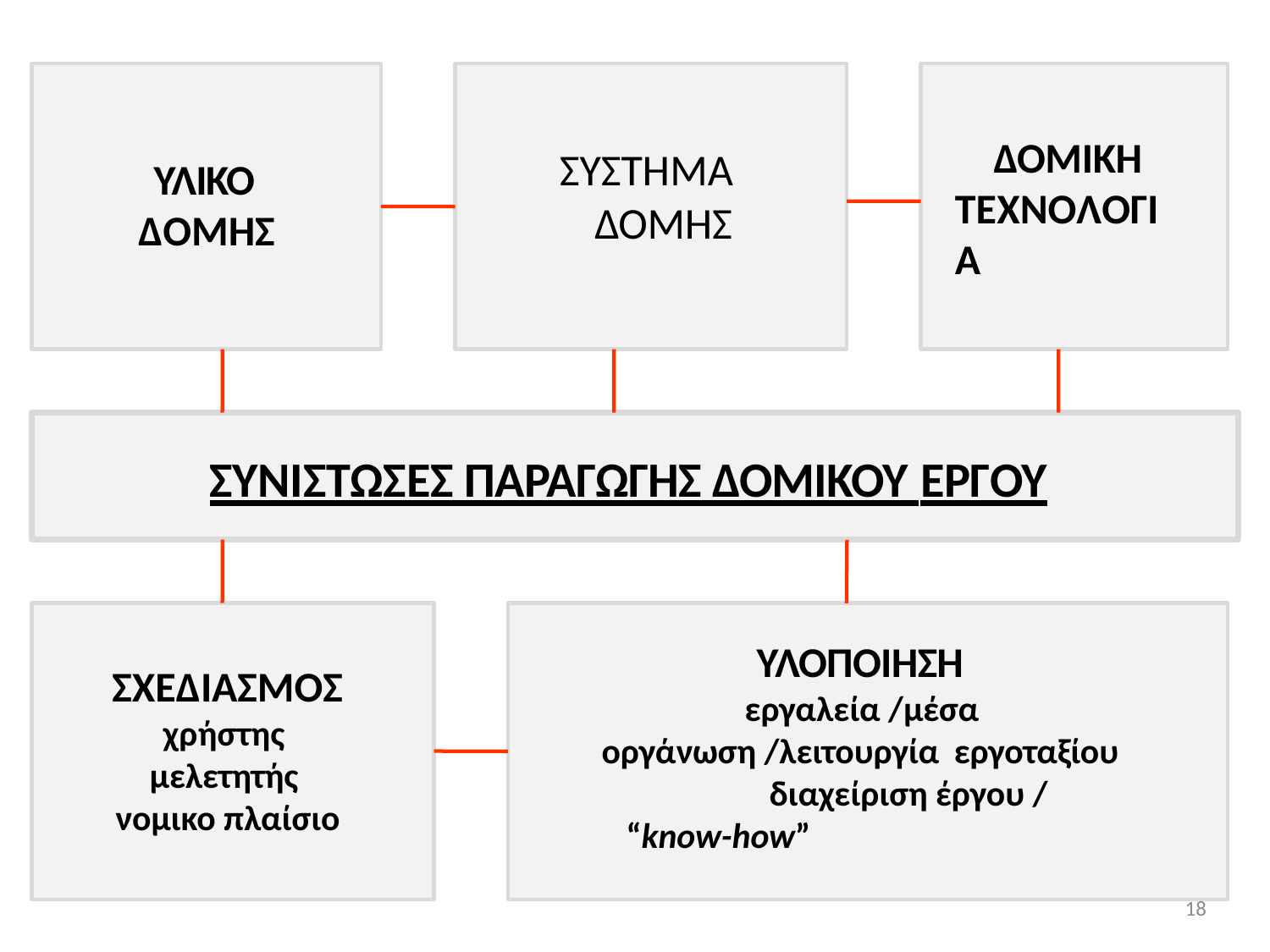

ΔΟΜΙΚΗ  ΤΕΧΝΟΛΟΓΙΑ
# ΣΥΣΤΗΜΑ  ΔΟΜΗΣ
ΥΛΙΚΟ  ΔΟΜΗΣ

ΣΥΝΙΣΤΩΣΕΣ ΠΑΡΑΓΩΓΗΣ ΔΟΜΙΚΟΥ ΕΡΓΟΥ

ΥΛΟΠΟΙΗΣΗ
εργαλεία /μέσα  οργάνωση /λειτουργία εργοταξίου
διαχείριση έργου / “know-how”
ΣΧΕΔΙΑΣΜΟΣ
χρήστης  μελετητής  νομικο πλαίσιο

18